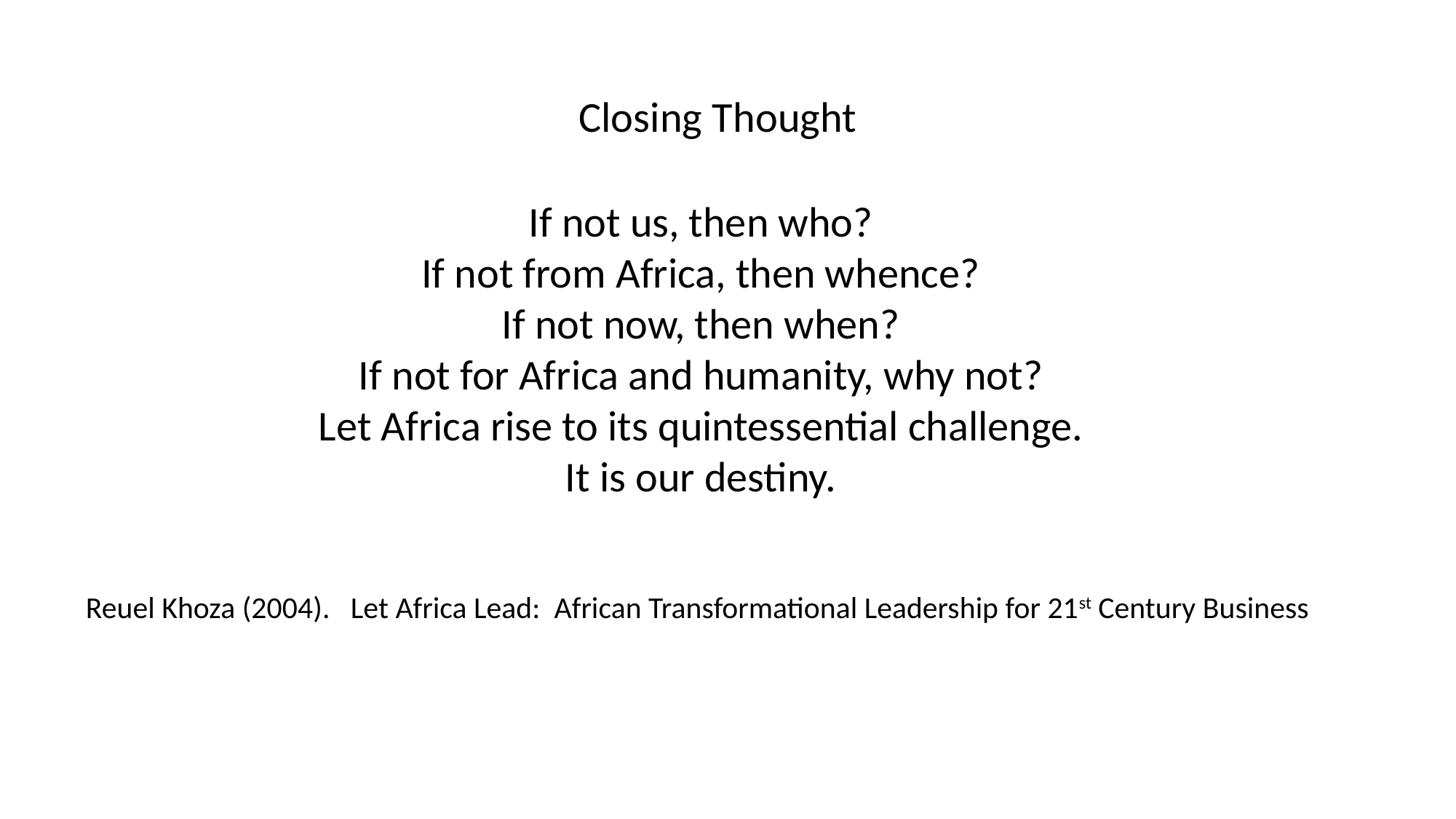

# Closing Thought
If not us, then who?
If not from Africa, then whence?
If not now, then when?
If not for Africa and humanity, why not?
Let Africa rise to its quintessential challenge.
It is our destiny.

Reuel Khoza (2004).   Let Africa Lead:  African Transformational Leadership for 21st Century Business